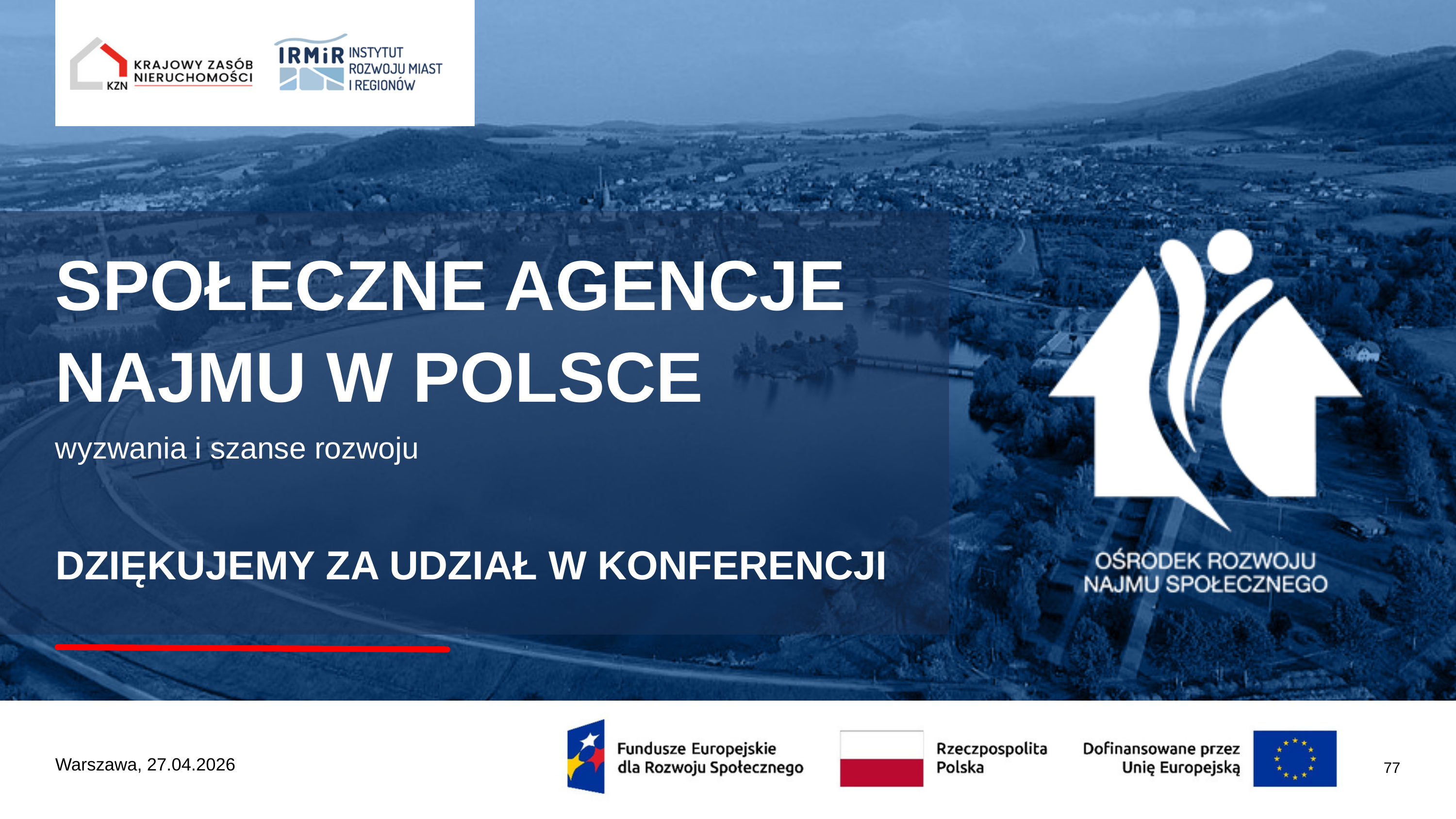

SPOŁECZNE AGENCJE
NAJMU W POLSCE
wyzwania i szanse rozwoju

DZIĘKUJEMY ZA UDZIAŁ W KONFERENCJI

Warszawa, 27.04.2026
77